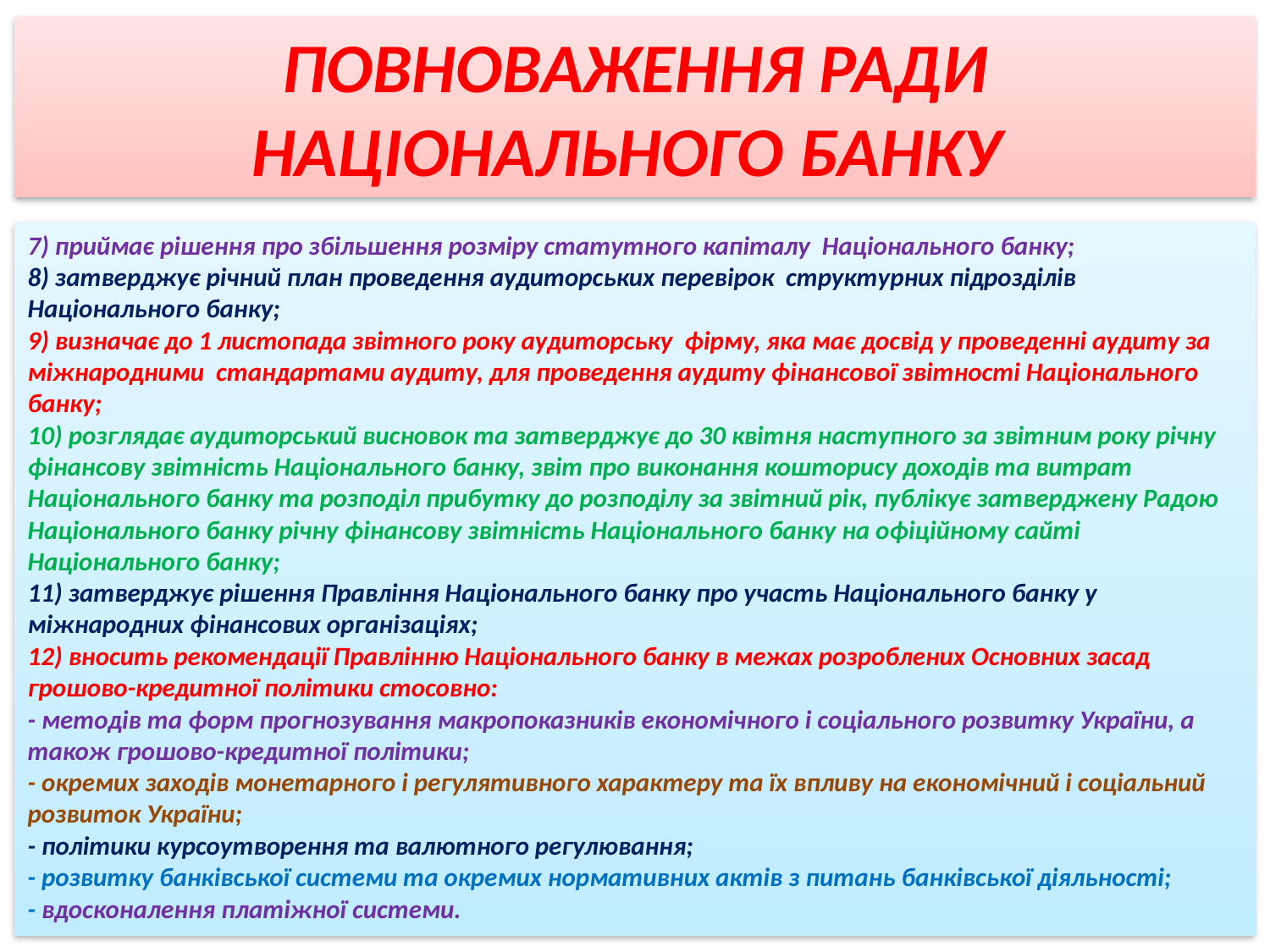

# ПОВНОВАЖЕННЯ РАДИ НАЦІОНАЛЬНОГО БАНКУ
7) приймає рішення про збільшення розміру статутного капіталу  Національного банку;
8) затверджує річний план проведення аудиторських перевірок  структурних підрозділів Національного банку;
9) визначає до 1 листопада звітного року аудиторську  фірму, яка має досвід у проведенні аудиту за міжнародними  стандартами аудиту, для проведення аудиту фінансової звітності Національного банку;
10) розглядає аудиторський висновок та затверджує до 30 квітня наступного за звітним року річну фінансову звітність Національного банку, звіт про виконання кошторису доходів та витрат Національного банку та розподіл прибутку до розподілу за звітний рік, публікує затверджену Радою Національного банку річну фінансову звітність Національного банку на офіційному сайті Національного банку;
11) затверджує рішення Правління Національного банку про участь Національного банку у міжнародних фінансових організаціях;
12) вносить рекомендації Правлінню Національного банку в межах розроблених Основних засад грошово-кредитної політики стосовно:
- методів та форм прогнозування макропоказників економічного і соціального розвитку України, а також грошово-кредитної політики;
- окремих заходів монетарного і регулятивного характеру та їх впливу на економічний і соціальний розвиток України;
- політики курсоутворення та валютного регулювання;
- розвитку банківської системи та окремих нормативних актів з питань банківської діяльності;
- вдосконалення платіжної системи.